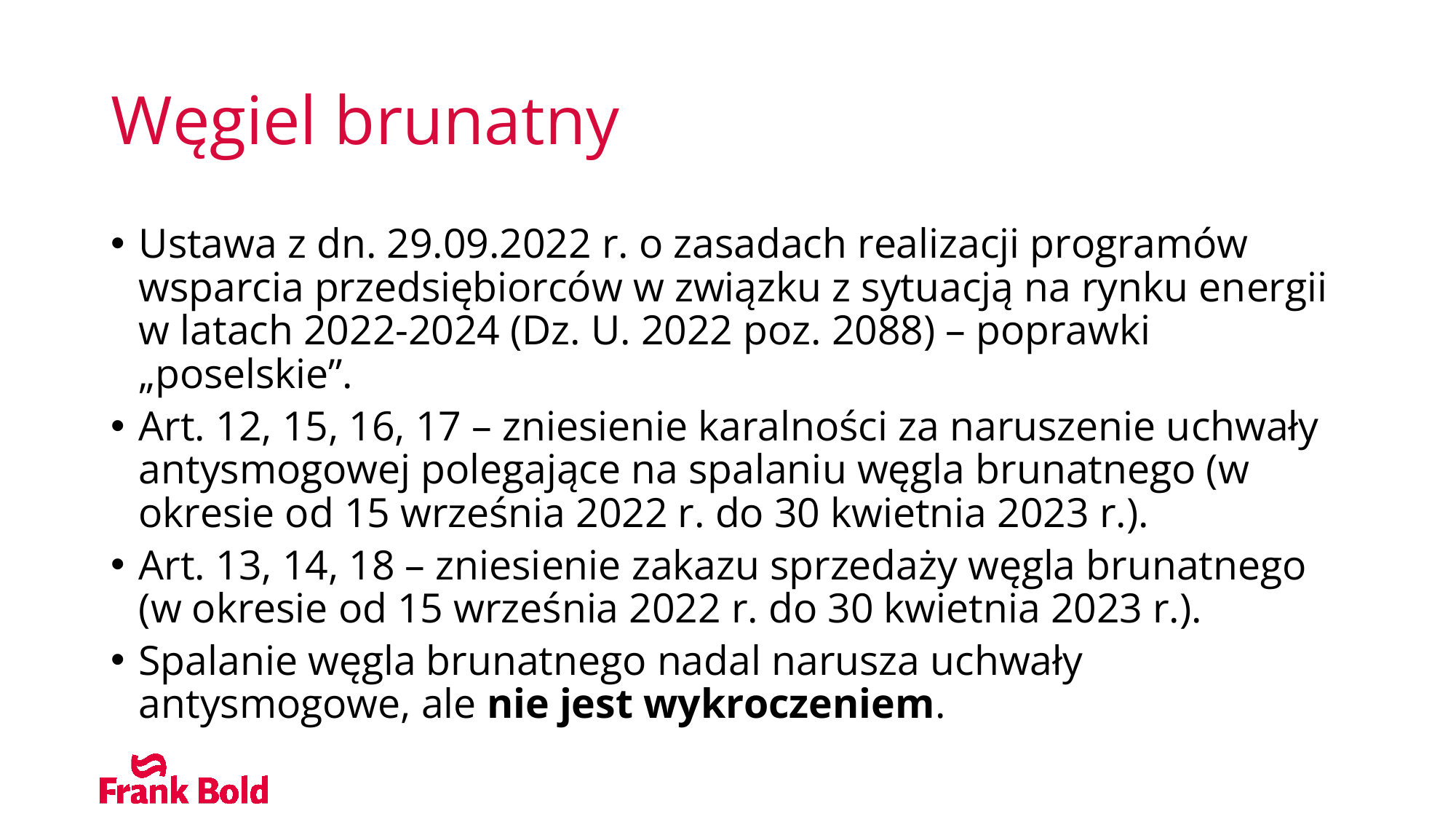

# Węgiel brunatny
Ustawa z dn. 29.09.2022 r. o zasadach realizacji programów wsparcia przedsiębiorców w związku z sytuacją na rynku energii w latach 2022-2024 (Dz. U. 2022 poz. 2088) – poprawki „poselskie”.
Art. 12, 15, 16, 17 – zniesienie karalności za naruszenie uchwały antysmogowej polegające na spalaniu węgla brunatnego (w okresie od 15 września 2022 r. do 30 kwietnia 2023 r.).
Art. 13, 14, 18 – zniesienie zakazu sprzedaży węgla brunatnego (w okresie od 15 września 2022 r. do 30 kwietnia 2023 r.).
Spalanie węgla brunatnego nadal narusza uchwały antysmogowe, ale nie jest wykroczeniem.